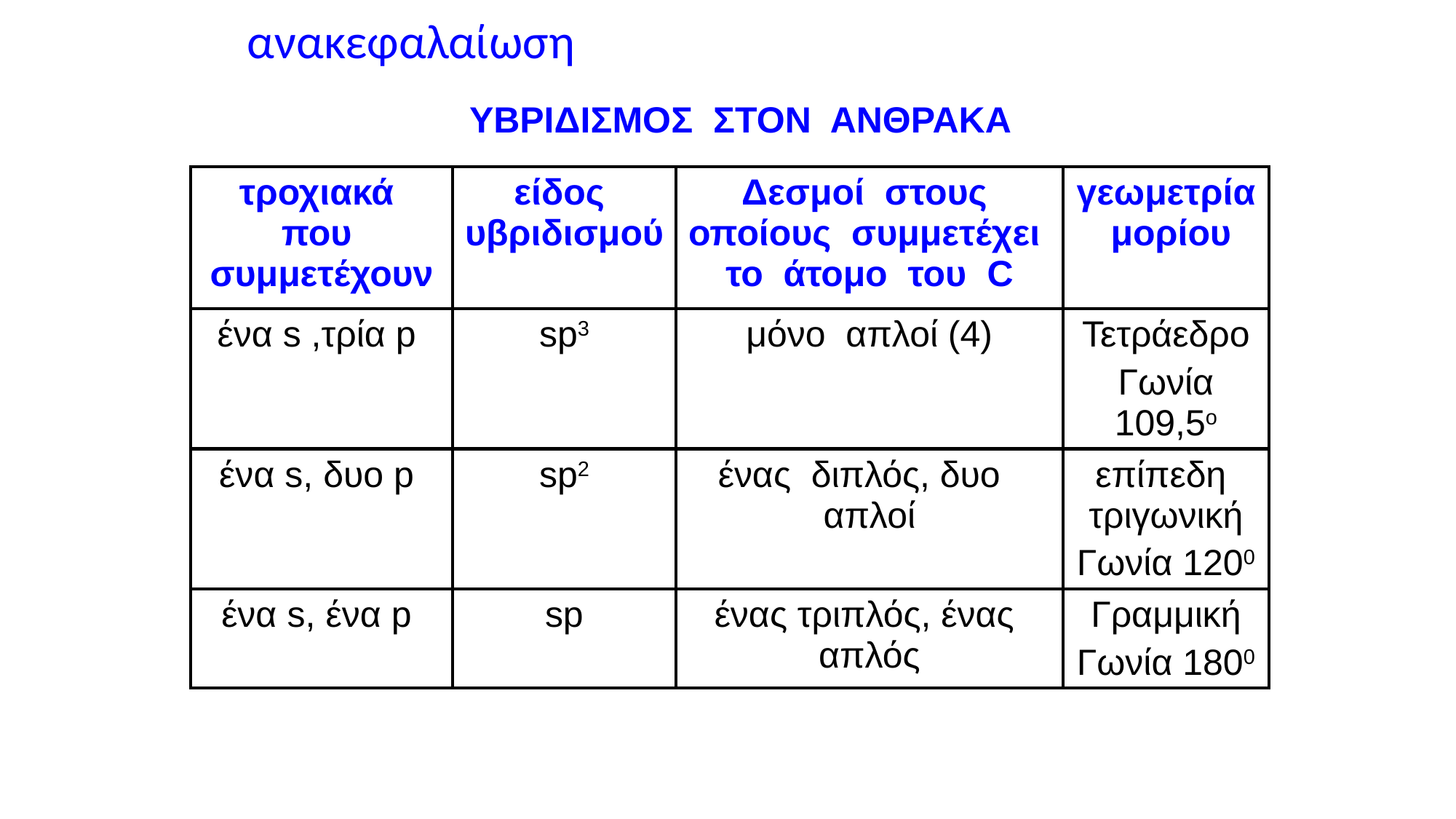

# ανακεφαλαίωση
ΥΒΡΙΔΙΣΜΟΣ  ΣΤΟΝ  ΑΝΘΡΑΚΑ
| τροχιακά που συμμετέχουν | είδος υβριδισμού | Δεσμοί στους οποίους συμμετέχει το άτομο του C | γεωμετρία μορίου |
| --- | --- | --- | --- |
| ένα s ,τρία p | sp3 | μόνο απλοί (4) | Τετράεδρο Γωνία 109,5ο |
| ένα s, δυο p | sp2 | ένας διπλός, δυο απλοί | επίπεδη τριγωνική Γωνία 1200 |
| ένα s, ένα p | sp | ένας τριπλός, ένας απλός | Γραμμική Γωνία 1800 |